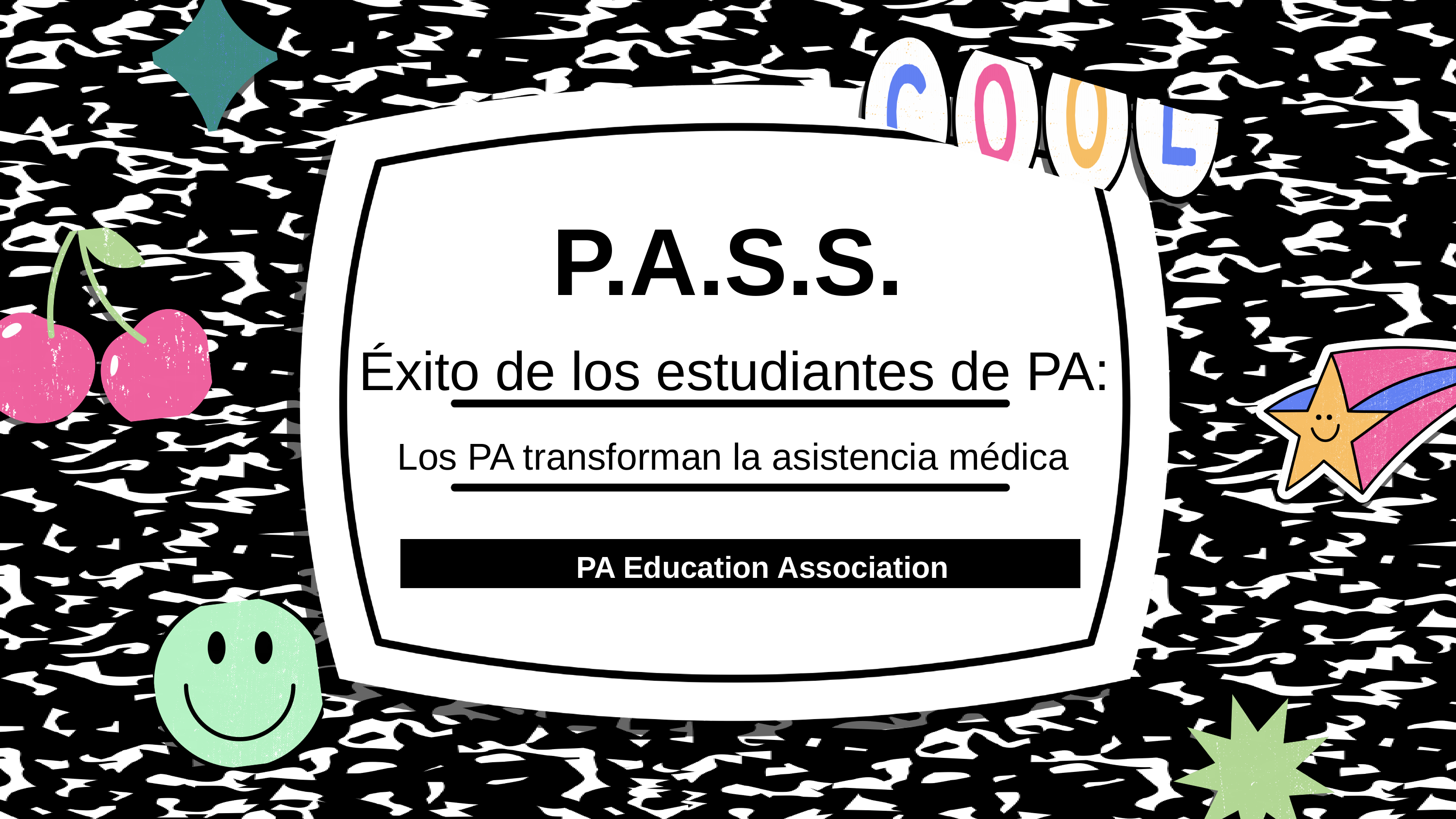

P.A.S.S.

Éxito de los estudiantes de PA:

Los PA transforman la asistencia médica

PA Education Association